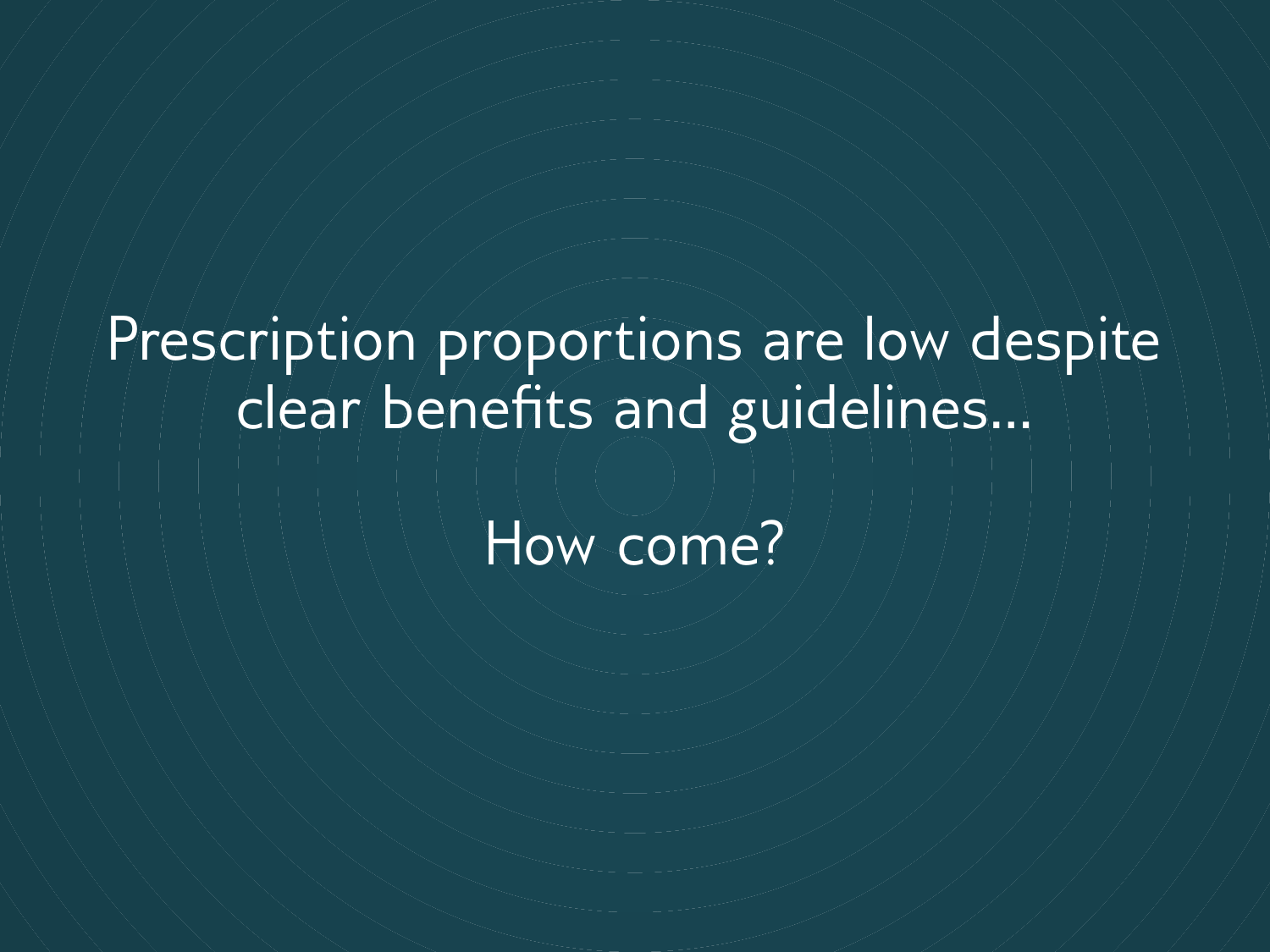

# Prescription proportions are low despite clear benefits and guidelines… How come?